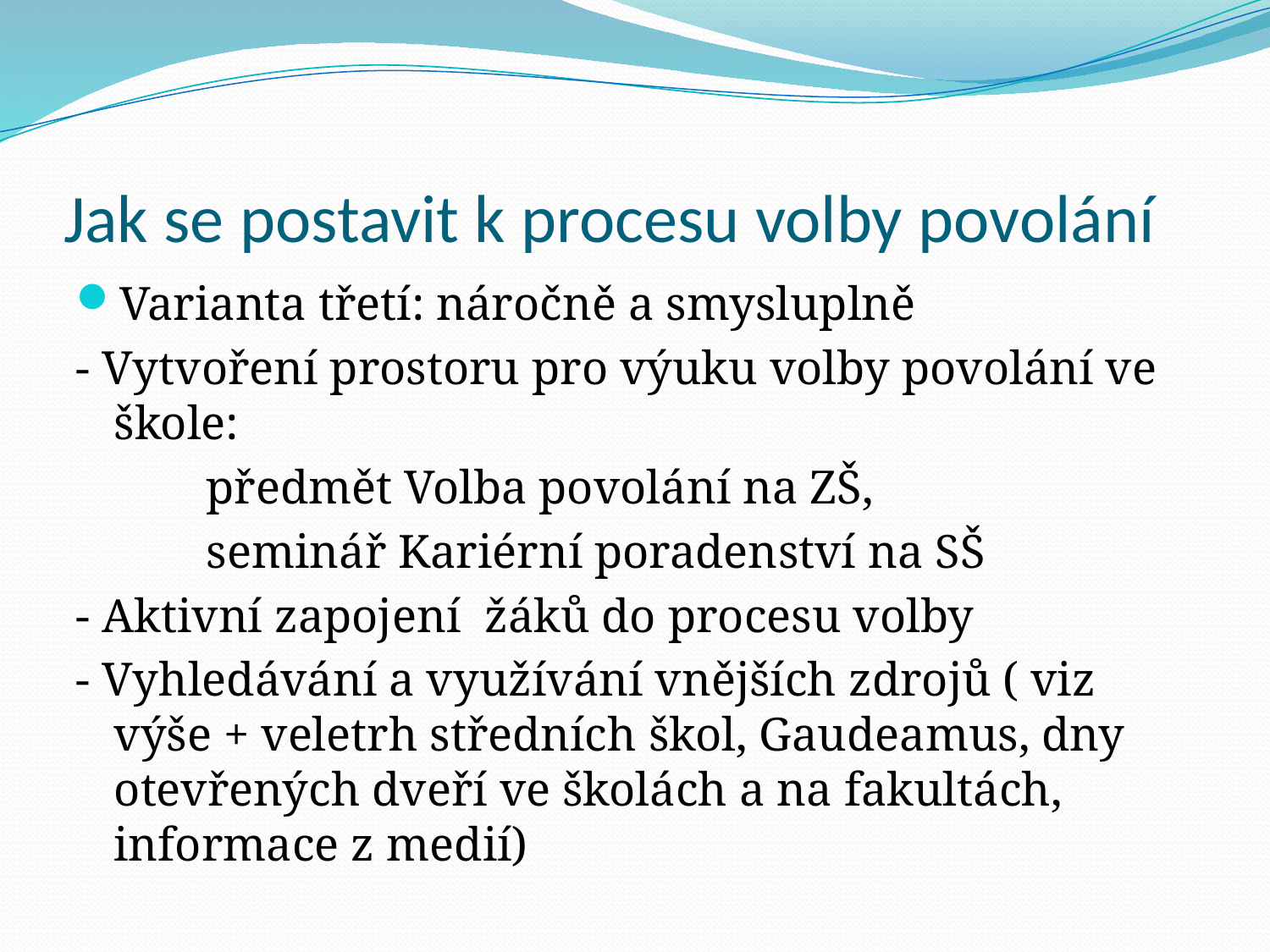

# Jak se postavit k procesu volby povolání
Varianta třetí: náročně a smysluplně
- Vytvoření prostoru pro výuku volby povolání ve škole:
           předmět Volba povolání na ZŠ,
           seminář Kariérní poradenství na SŠ
- Aktivní zapojení  žáků do procesu volby
- Vyhledávání a využívání vnějších zdrojů ( viz výše + veletrh středních škol, Gaudeamus, dny otevřených dveří ve školách a na fakultách, informace z medií)